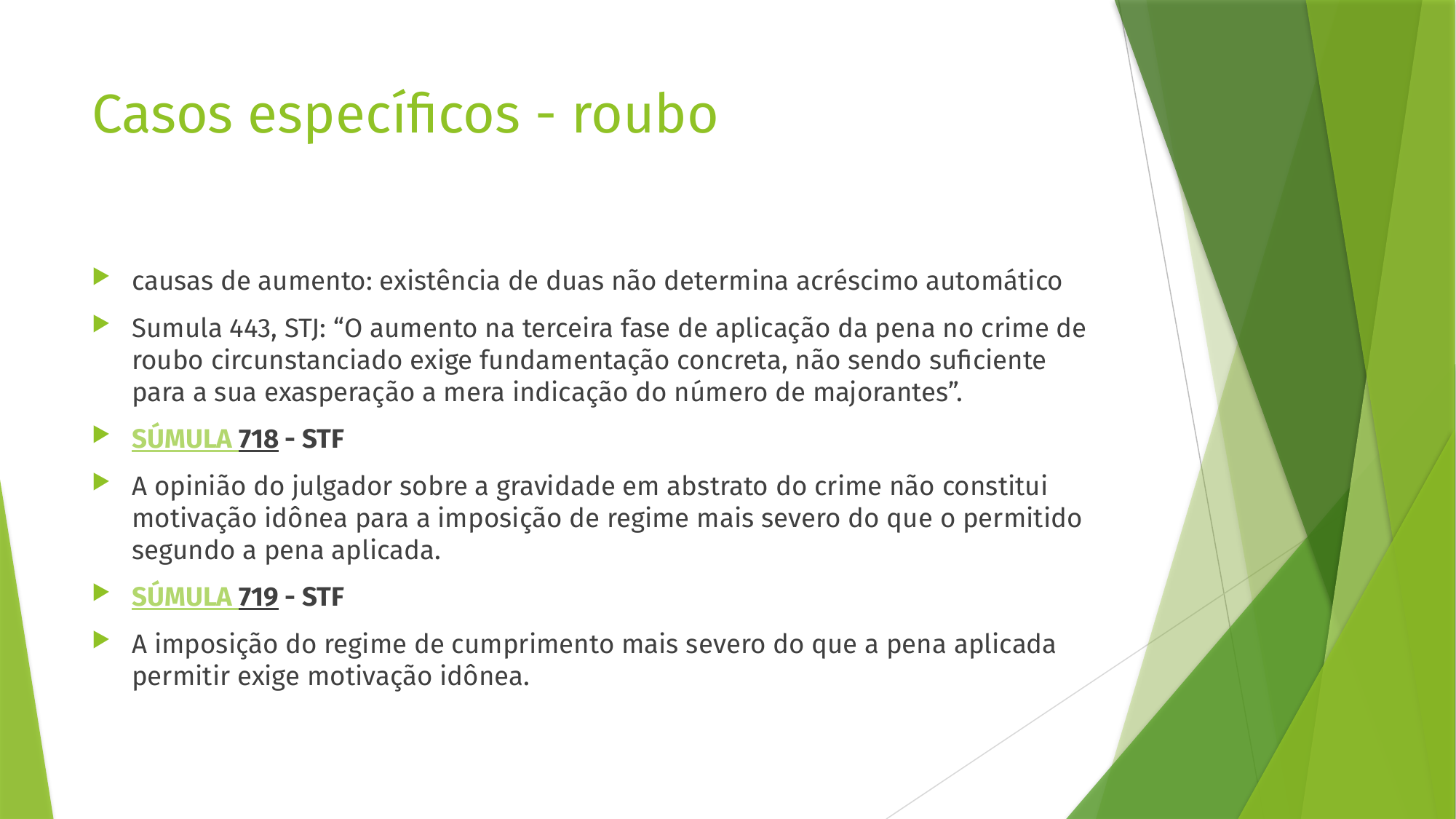

# Casos específicos - roubo
causas de aumento: existência de duas não determina acréscimo automático
Sumula 443, STJ: “O aumento na terceira fase de aplicação da pena no crime de roubo circunstanciado exige fundamentação concreta, não sendo suficiente para a sua exasperação a mera indicação do número de majorantes”.
SÚMULA 718 - STF
A opinião do julgador sobre a gravidade em abstrato do crime não constitui motivação idônea para a imposição de regime mais severo do que o permitido segundo a pena aplicada.
SÚMULA 719 - STF
A imposição do regime de cumprimento mais severo do que a pena aplicada permitir exige motivação idônea.